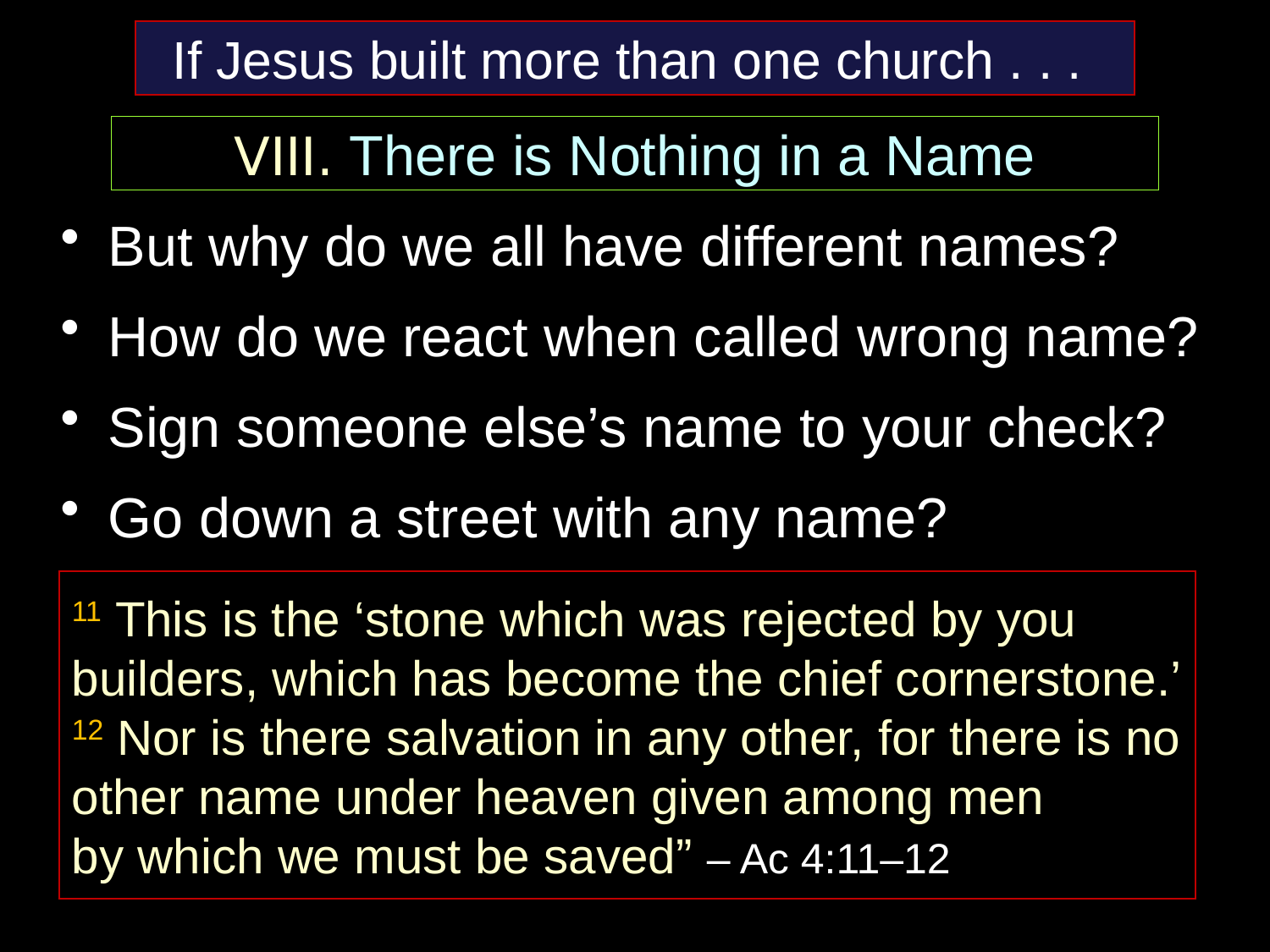

If Jesus built more than one church . . .

But why do we all have different names?
How do we react when called wrong name?
Sign someone else’s name to your check?
Go down a street with any name?

VIII. There is Nothing in a Name
11 This is the ‘stone which was rejected by you builders, which has become the chief cornerstone.’ 12 Nor is there salvation in any other, for there is no other name under heaven given among men
by which we must be saved” – Ac 4:11–12